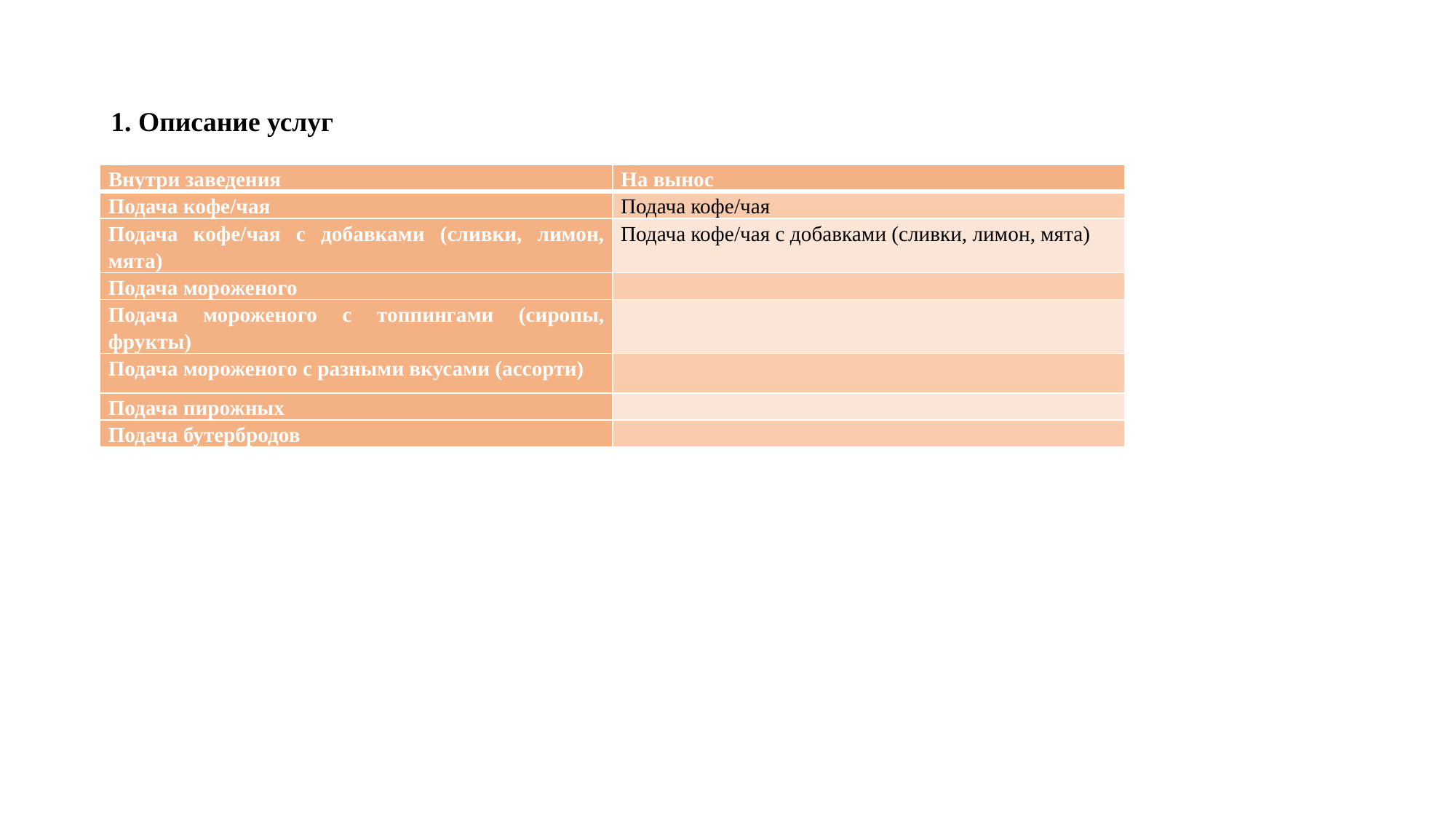

# 1. Описание услуг
| Внутри заведения | На вынос |
| --- | --- |
| Подача кофе/чая | Подача кофе/чая |
| Подача кофе/чая с добавками (сливки, лимон, мята) | Подача кофе/чая с добавками (сливки, лимон, мята) |
| Подача мороженого |  |
| Подача мороженого с топпингами (сиропы, фрукты) |  |
| Подача мороженого с разными вкусами (ассорти) |  |
| Подача пирожных |  |
| Подача бутербродов |  |